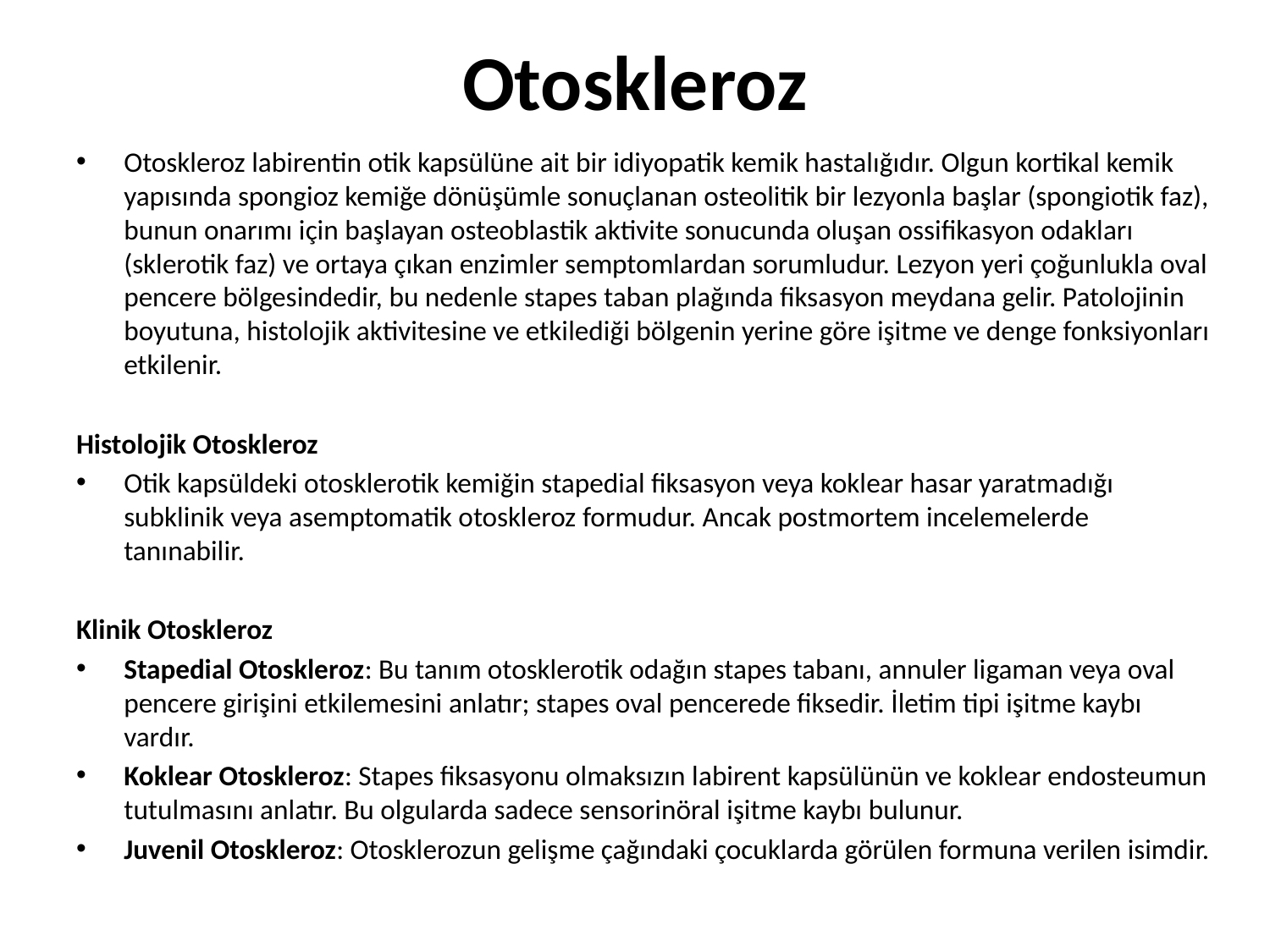

# Otoskleroz
Otoskleroz labirentin otik kapsülüne ait bir idiyopatik kemik hastalığıdır. Olgun kortikal kemik yapısında spongioz kemiğe dönüşümle sonuçlanan osteolitik bir lezyonla başlar (spongiotik faz), bunun onarımı için başlayan osteoblastik aktivite sonucunda oluşan ossifikasyon odakları (sklerotik faz) ve ortaya çıkan enzimler semptomlardan sorumludur. Lezyon yeri çoğunlukla oval pencere bölgesindedir, bu nedenle stapes taban plağında fiksasyon meydana gelir. Patolojinin boyutuna, histolojik aktivitesine ve etkilediği bölgenin yerine göre işitme ve denge fonksiyonları etkilenir.

Histolojik Otoskleroz
Otik kapsüldeki otosklerotik kemiğin stapedial fiksasyon veya koklear hasar yaratmadığı subklinik veya asemptomatik otoskleroz formudur. Ancak postmortem incelemelerde tanınabilir.

Klinik Otoskleroz
Stapedial Otoskleroz: Bu tanım otosklerotik odağın stapes tabanı, annuler ligaman veya oval pencere girişini etkilemesini anlatır; stapes oval pencerede fiksedir. İletim tipi işitme kaybı vardır.
Koklear Otoskleroz: Stapes fiksasyonu olmaksızın labirent kapsülünün ve koklear endosteumun tutulmasını anlatır. Bu olgularda sadece sensorinöral işitme kaybı bulunur.
Juvenil Otoskleroz: Otosklerozun gelişme çağındaki çocuklarda görülen formuna verilen isimdir.